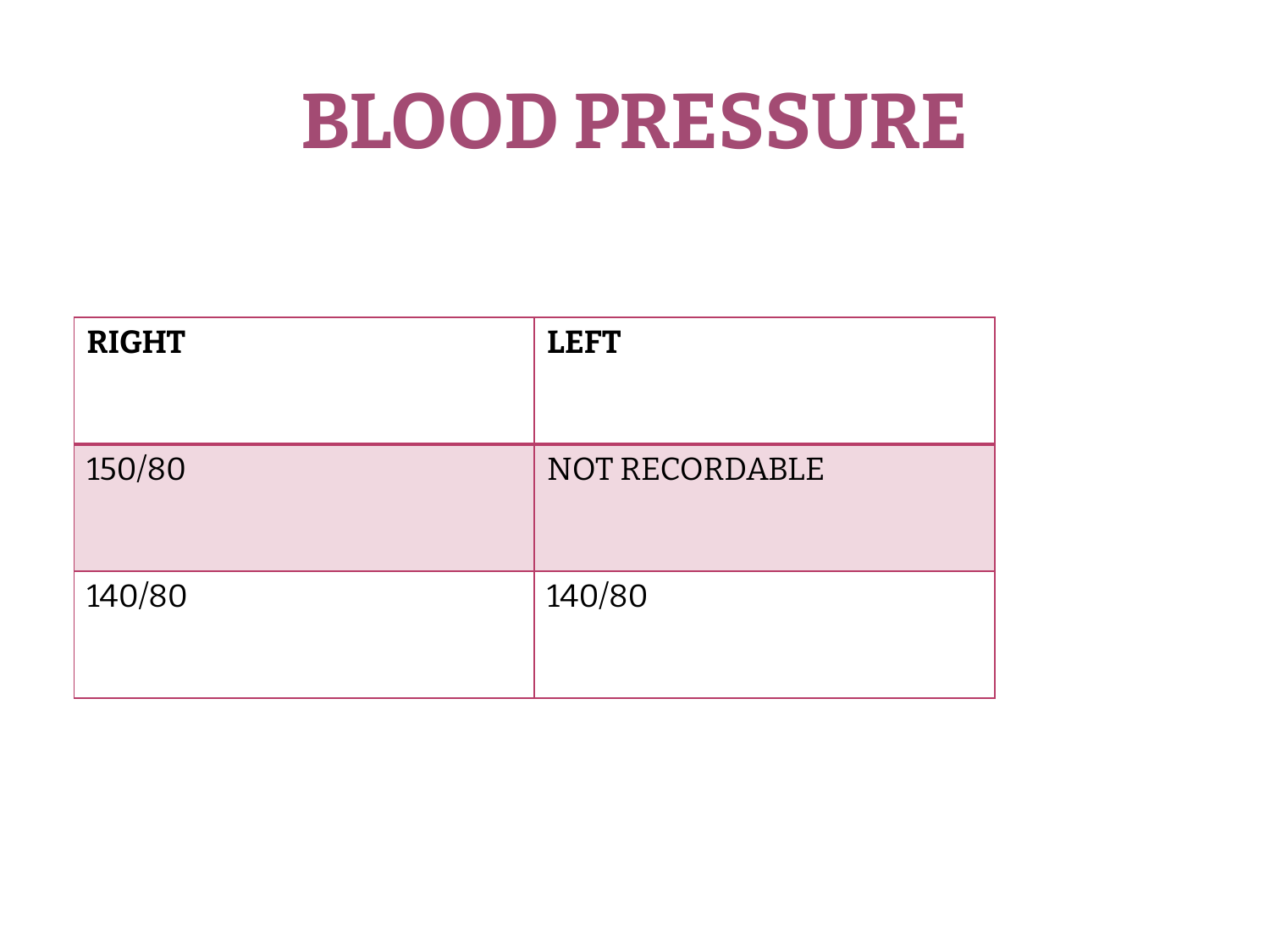

# BLOOD PRESSURE
| RIGHT | LEFT |
| --- | --- |
| 150/80 | NOT RECORDABLE |
| 140/80 | 140/80 |